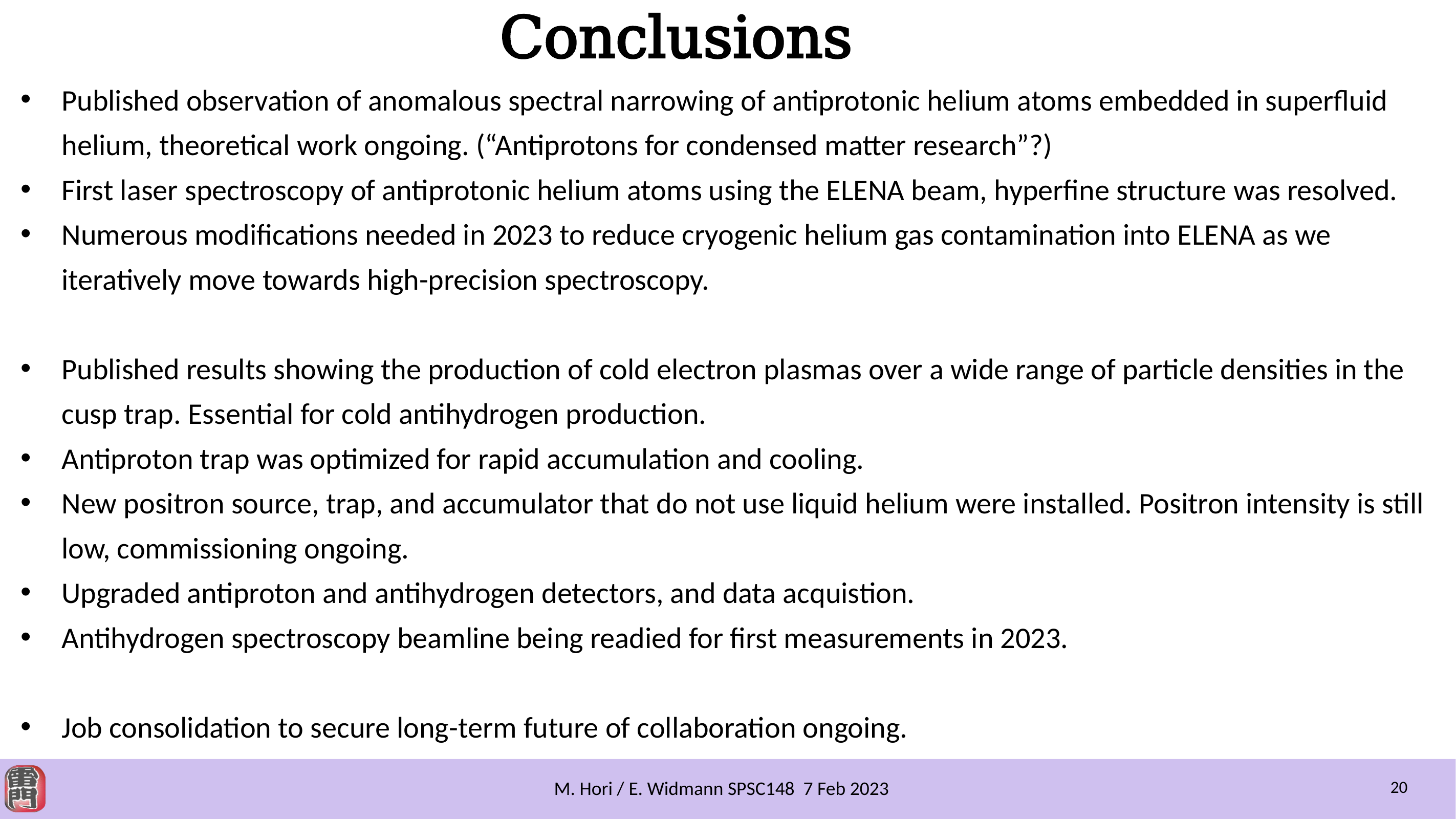

# Conclusions
Published observation of anomalous spectral narrowing of antiprotonic helium atoms embedded in superfluid helium, theoretical work ongoing. (“Antiprotons for condensed matter research”?)
First laser spectroscopy of antiprotonic helium atoms using the ELENA beam, hyperfine structure was resolved.
Numerous modifications needed in 2023 to reduce cryogenic helium gas contamination into ELENA as we iteratively move towards high-precision spectroscopy.

Published results showing the production of cold electron plasmas over a wide range of particle densities in the cusp trap. Essential for cold antihydrogen production.
Antiproton trap was optimized for rapid accumulation and cooling.
New positron source, trap, and accumulator that do not use liquid helium were installed. Positron intensity is still low, commissioning ongoing.
Upgraded antiproton and antihydrogen detectors, and data acquistion.
Antihydrogen spectroscopy beamline being readied for first measurements in 2023.

Job consolidation to secure long-term future of collaboration ongoing.
M. Hori / E. Widmann SPSC148  7 Feb 2023
20